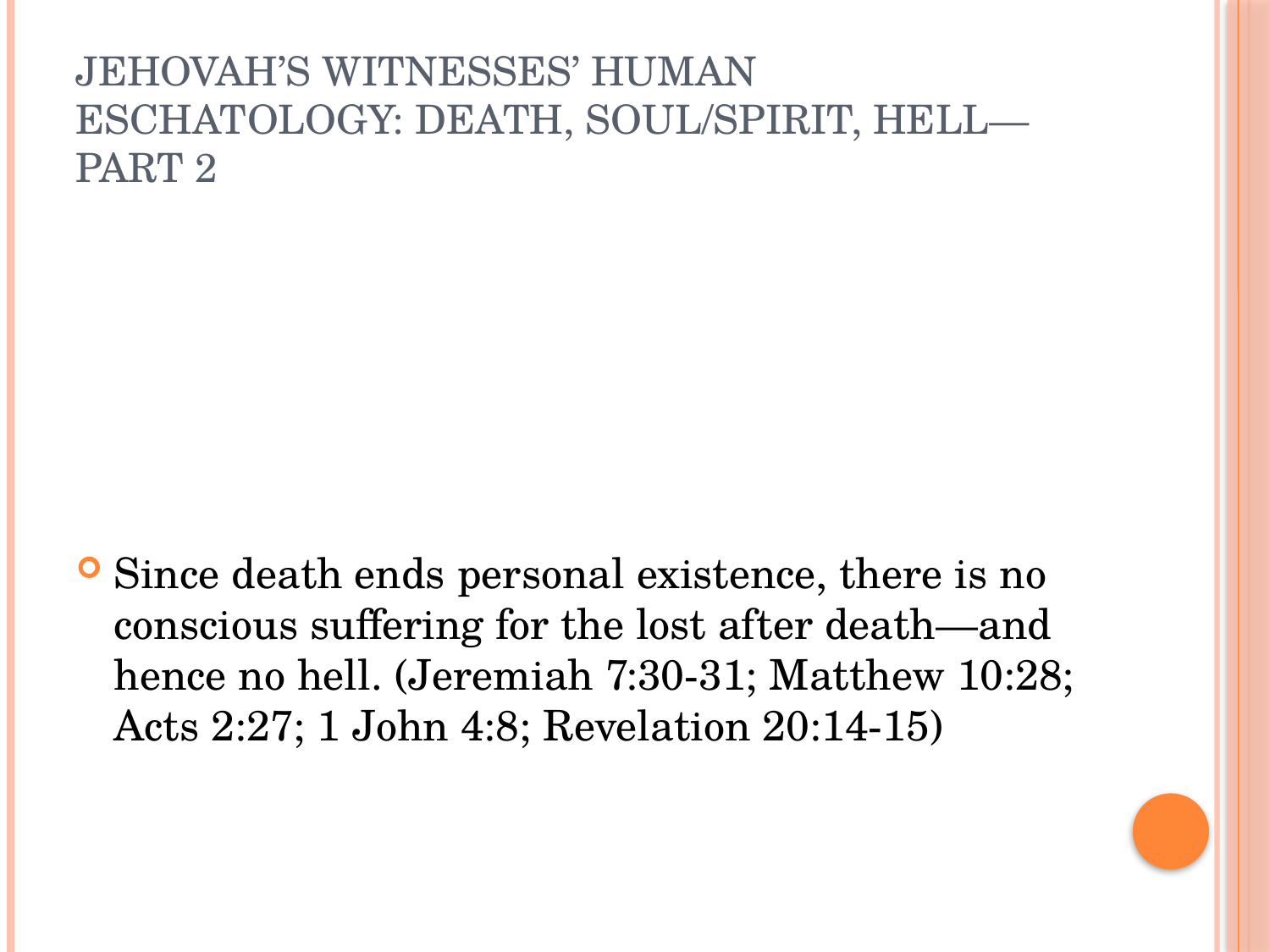

# Jehovah’s Witnesses’ human eschatology: death, soul/spirit, hell—Part 2
Since death ends personal existence, there is no conscious suffering for the lost after death—and hence no hell. (Jeremiah 7:30-31; Matthew 10:28; Acts 2:27; 1 John 4:8; Revelation 20:14-15)